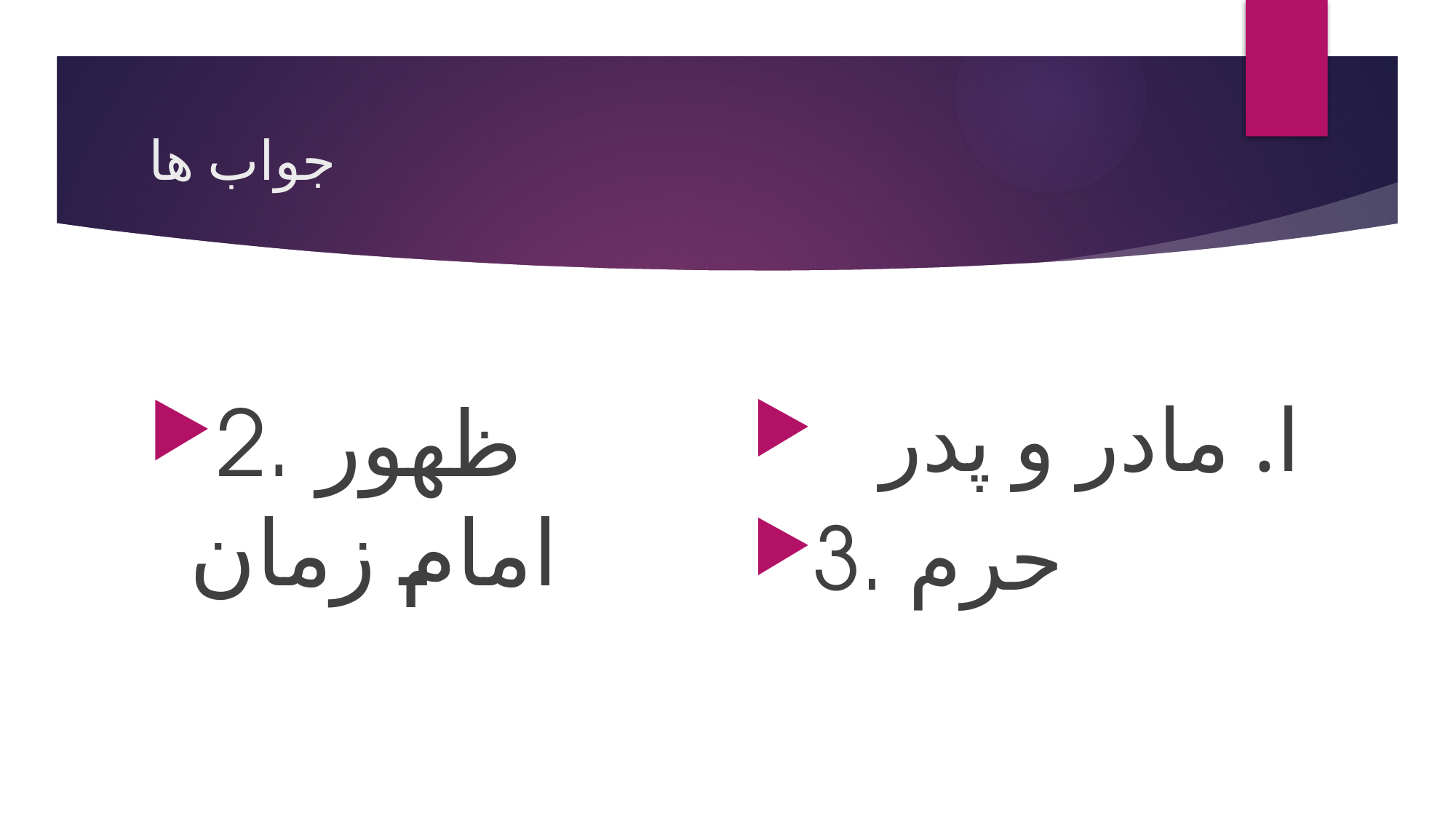

# جواب ها

2. ظهور امام زمان
   ا. مادر و پدر
3. حرم